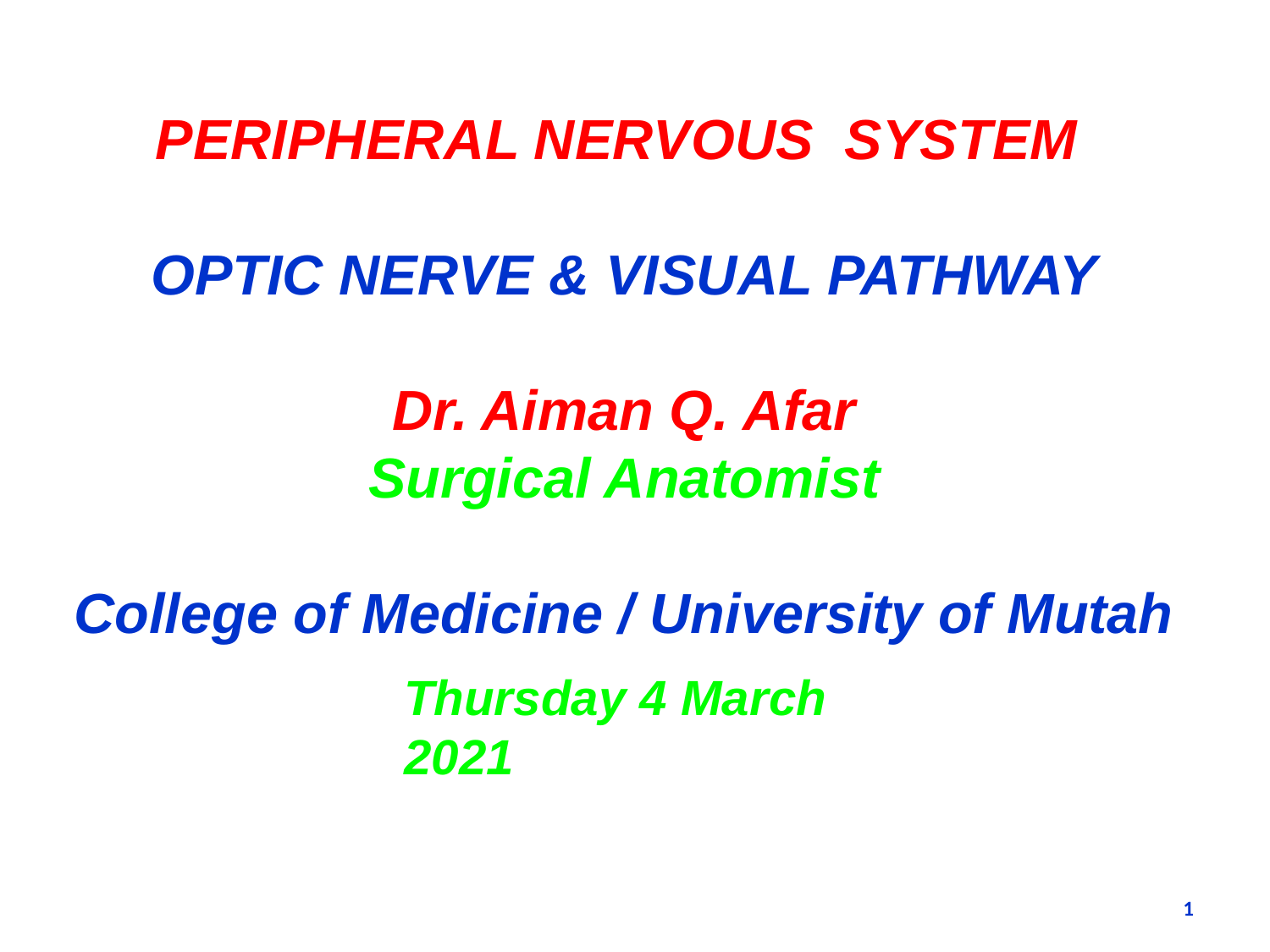

PERIPHERAL NERVOUS  SYSTEM

OPTIC NERVE & VISUAL PATHWAY

Dr. Aiman Q. Afar
Surgical Anatomist

College of Medicine / University of Mutah

Thursday 4 March 2021
1